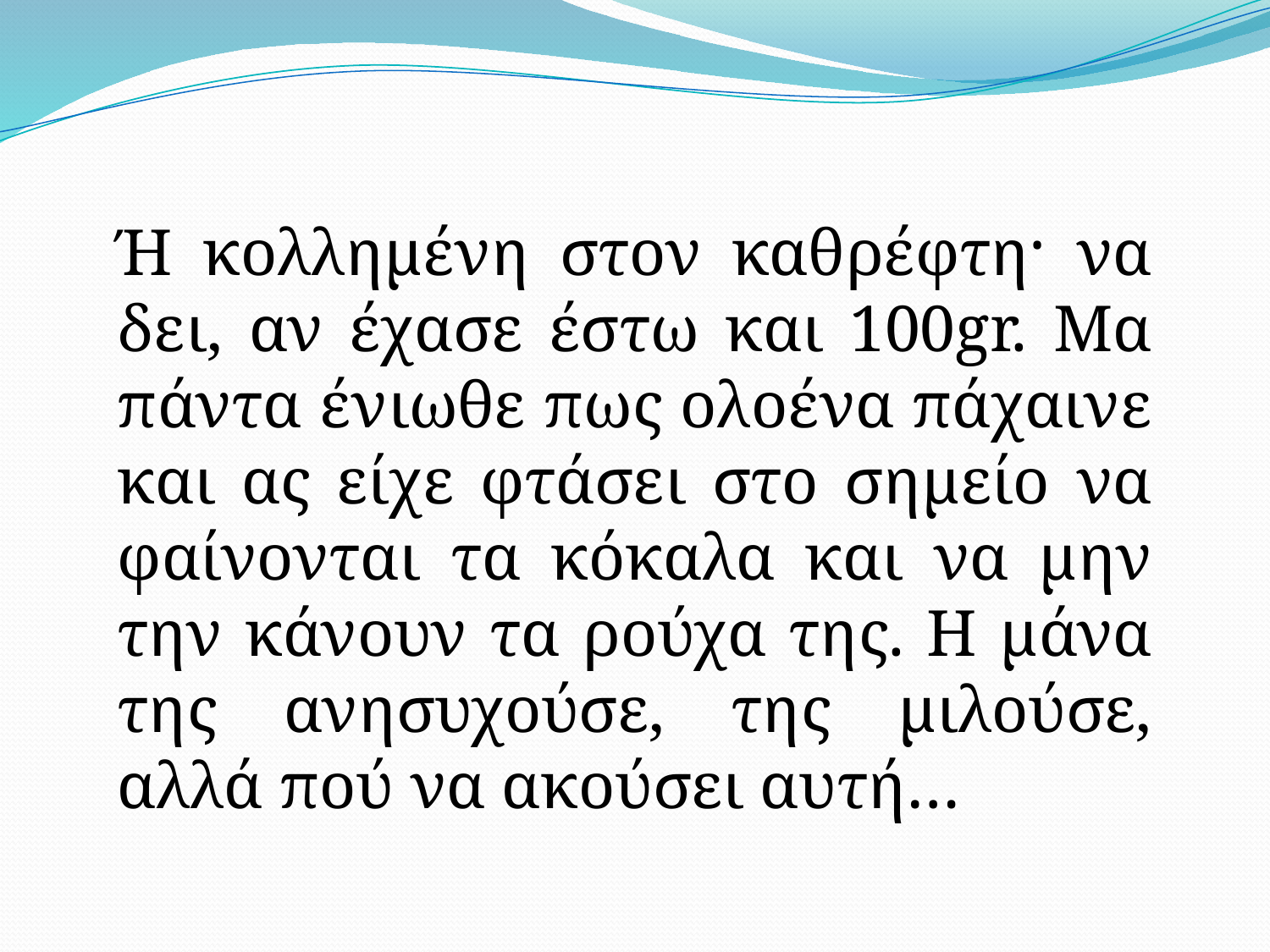

Ή κολλημένη στον καθρέφτη· να δει, αν έχασε έστω και 100gr. Μα πάντα ένιωθε πως ολοένα πάχαινε και ας είχε φτάσει στο σημείο να φαίνονται τα κόκαλα και να μην την κάνουν τα ρούχα της. Η μάνα της ανησυχούσε, της μιλούσε, αλλά πού να ακούσει αυτή…